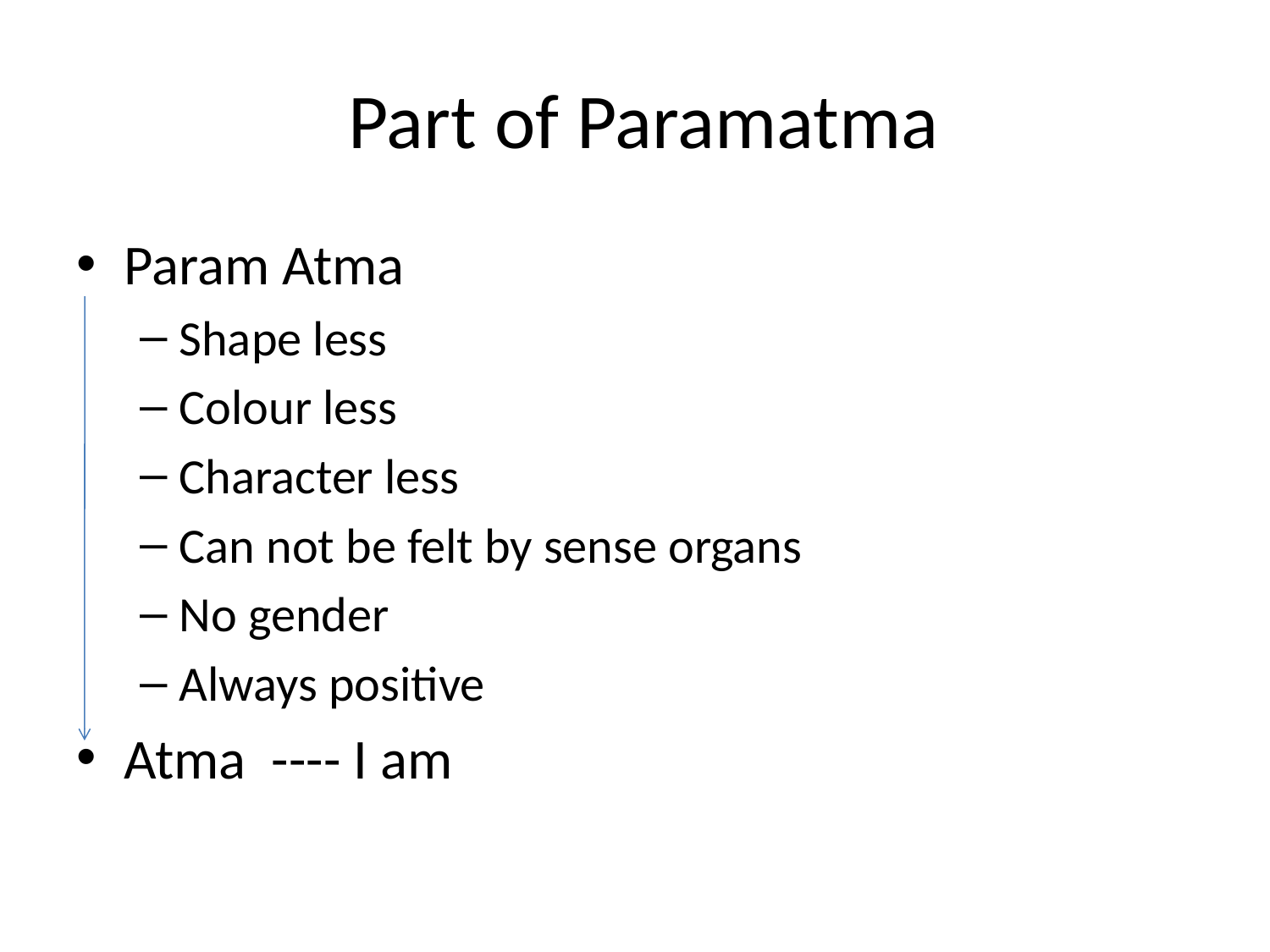

# Part of Paramatma
Param Atma
Shape less
Colour less
Character less
Can not be felt by sense organs
No gender
Always positive
Atma  ---- I am